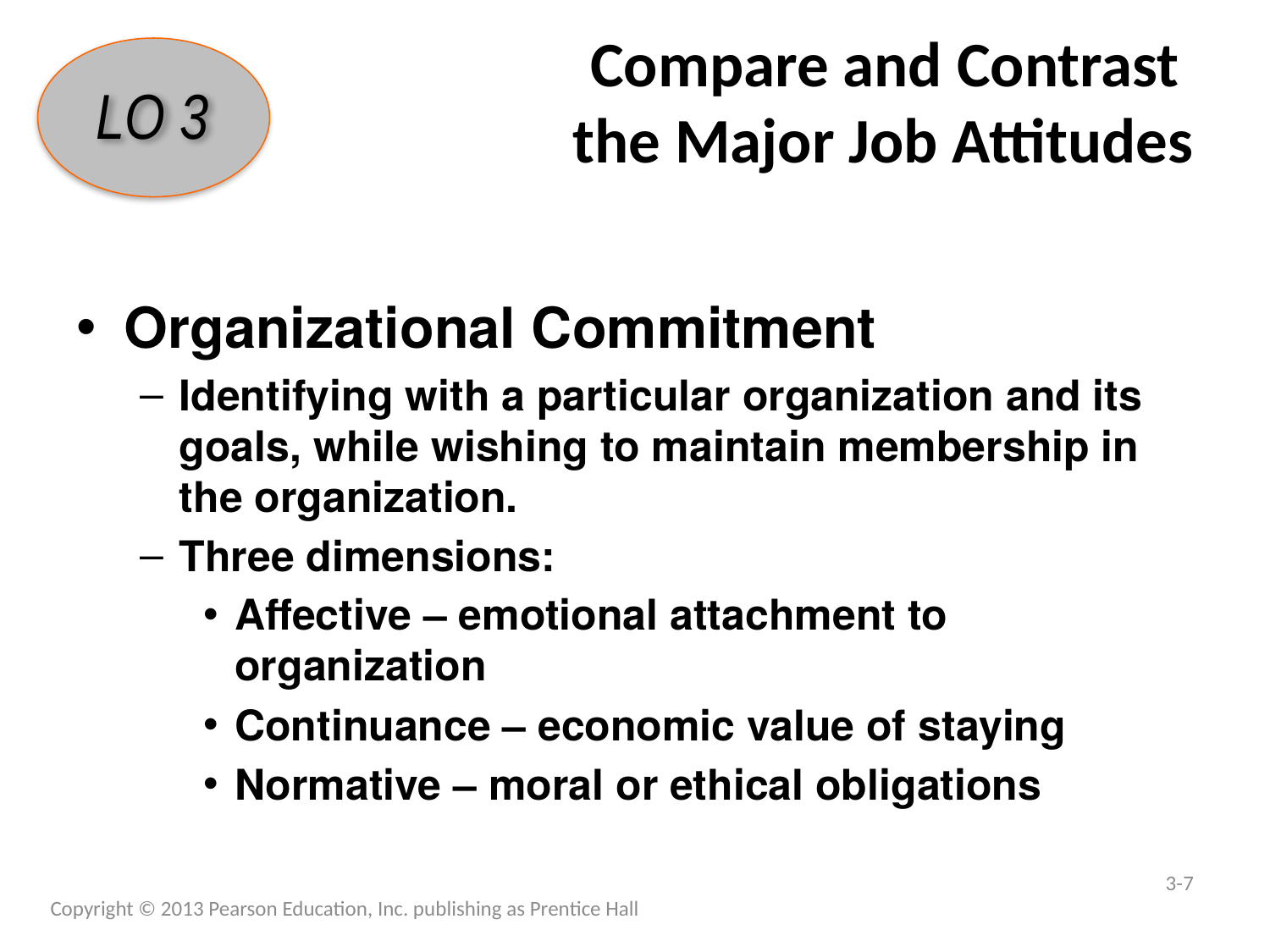

# Compare and Contrast the Major Job Attitudes

LO 3
Organizational Commitment
Identifying with a particular organization and its goals, while wishing to maintain membership in the organization.
Three dimensions:
Affective – emotional attachment to organization
Continuance – economic value of staying
Normative – moral or ethical obligations

3-7
Copyright © 2013 Pearson Education, Inc. publishing as Prentice Hall